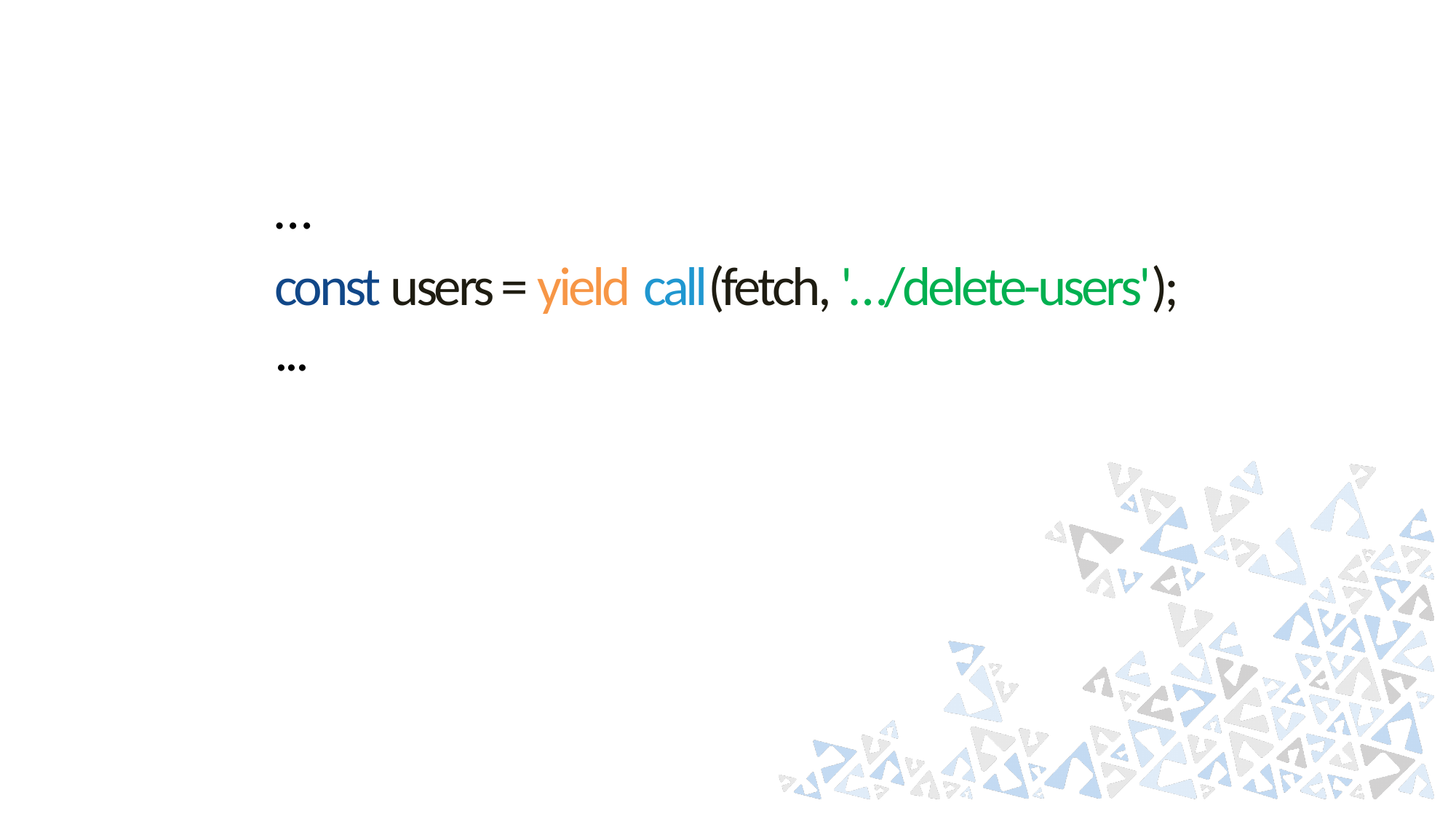

…
const users = yield call(fetch, '…/delete-users');
...